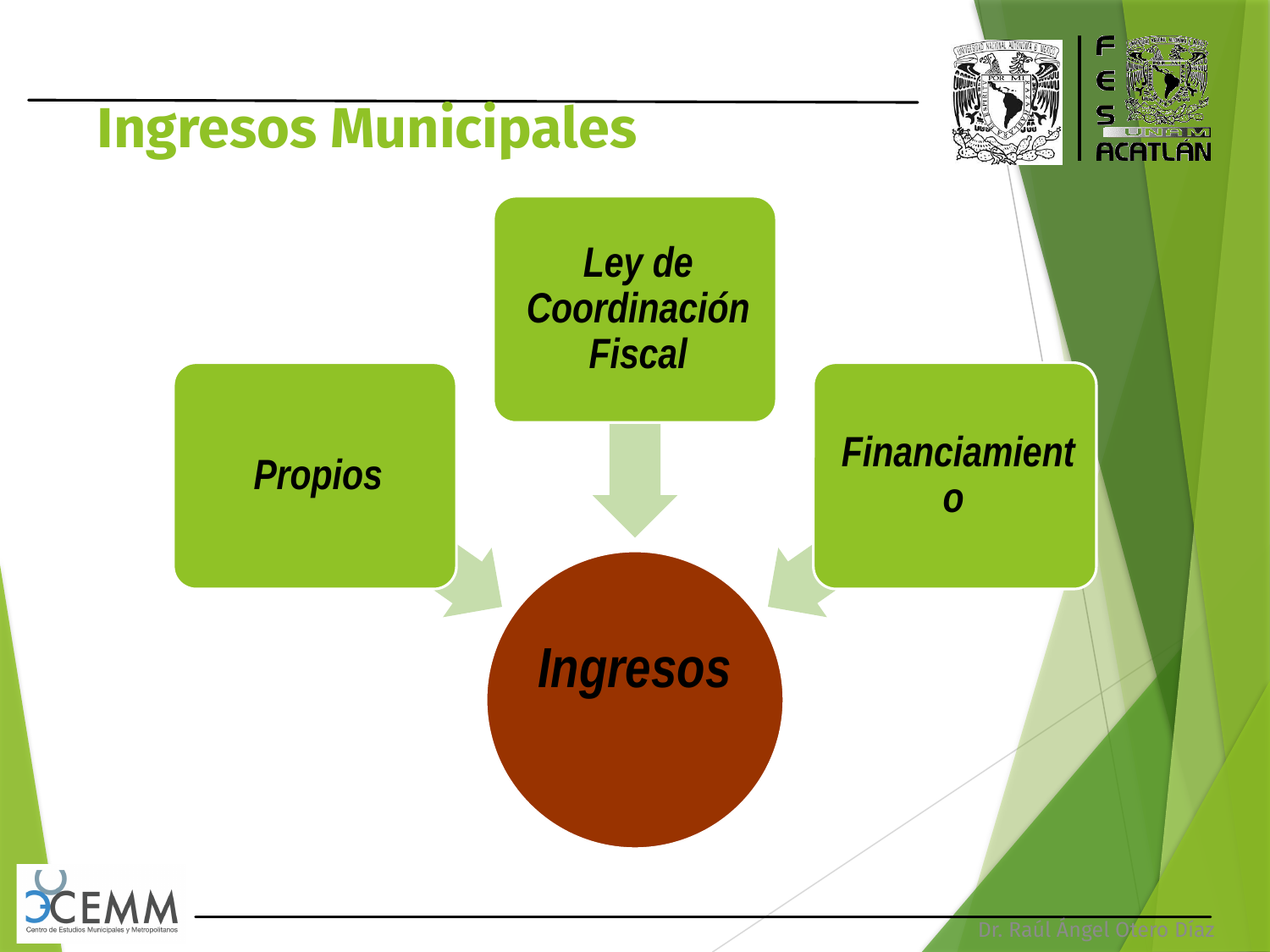

Ingresos Municipales
Ingresos
Propios
Ley de Coordinación Fiscal
Financiamiento